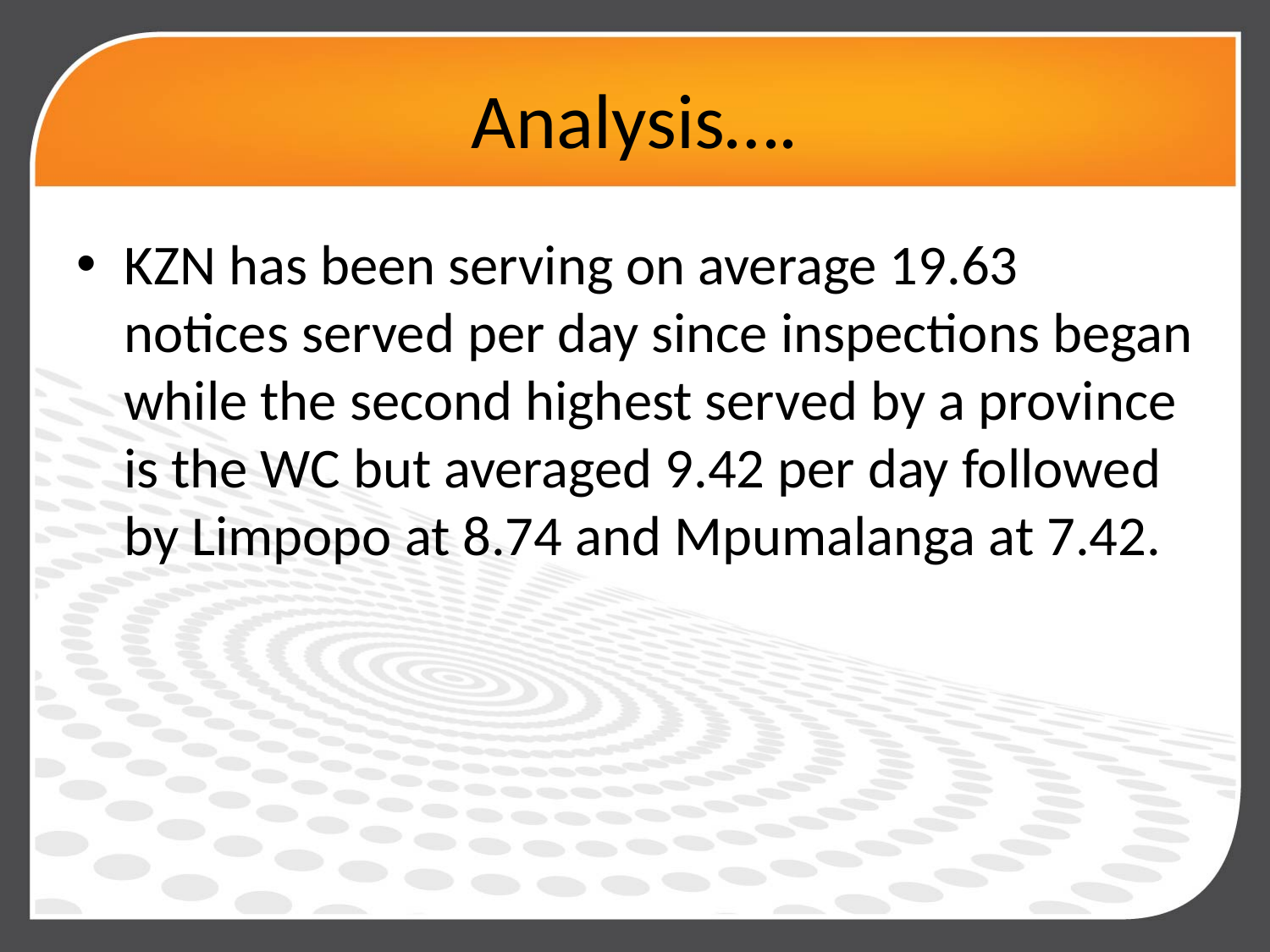

# Analysis….
KZN has been serving on average 19.63 notices served per day since inspections began while the second highest served by a province is the WC but averaged 9.42 per day followed by Limpopo at 8.74 and Mpumalanga at 7.42.